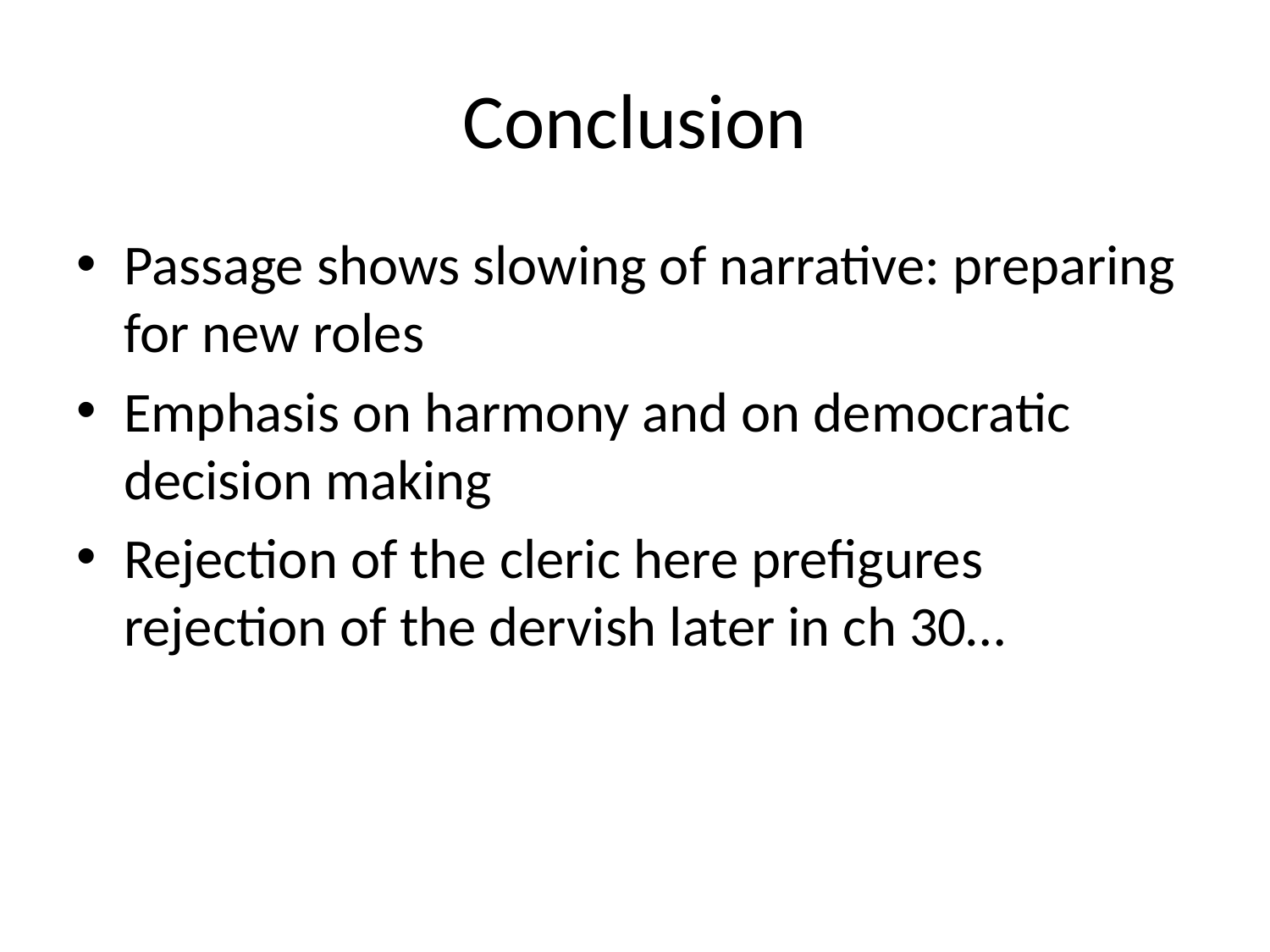

# Conclusion
Passage shows slowing of narrative: preparing for new roles
Emphasis on harmony and on democratic decision making
Rejection of the cleric here prefigures rejection of the dervish later in ch 30…